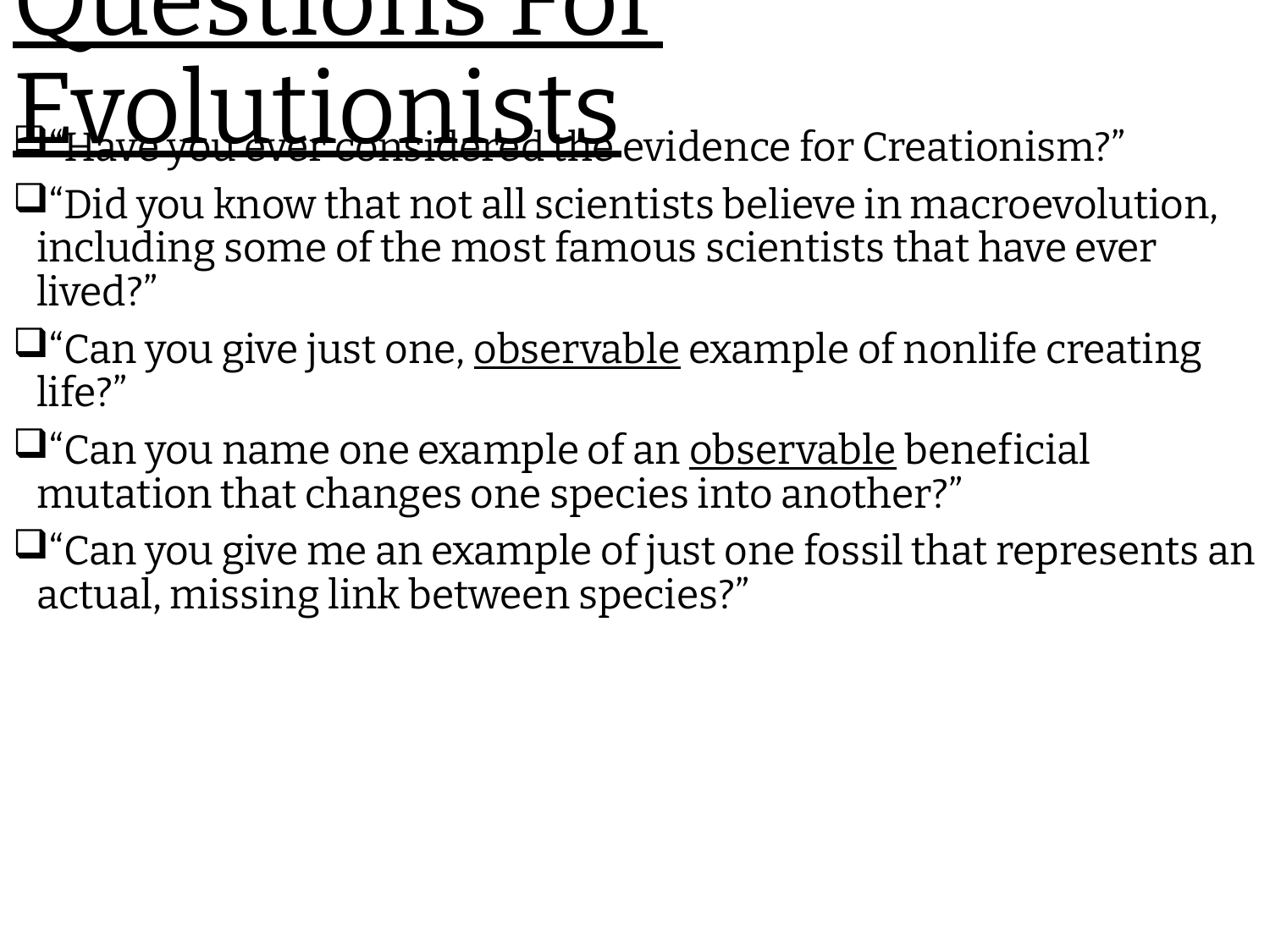

# Questions For Evolutionists
“Have you ever considered the evidence for Creationism?”
“Did you know that not all scientists believe in macroevolution, including some of the most famous scientists that have ever lived?”
“Can you give just one, observable example of nonlife creating life?”
“Can you name one example of an observable beneficial mutation that changes one species into another?”
“Can you give me an example of just one fossil that represents an actual, missing link between species?”